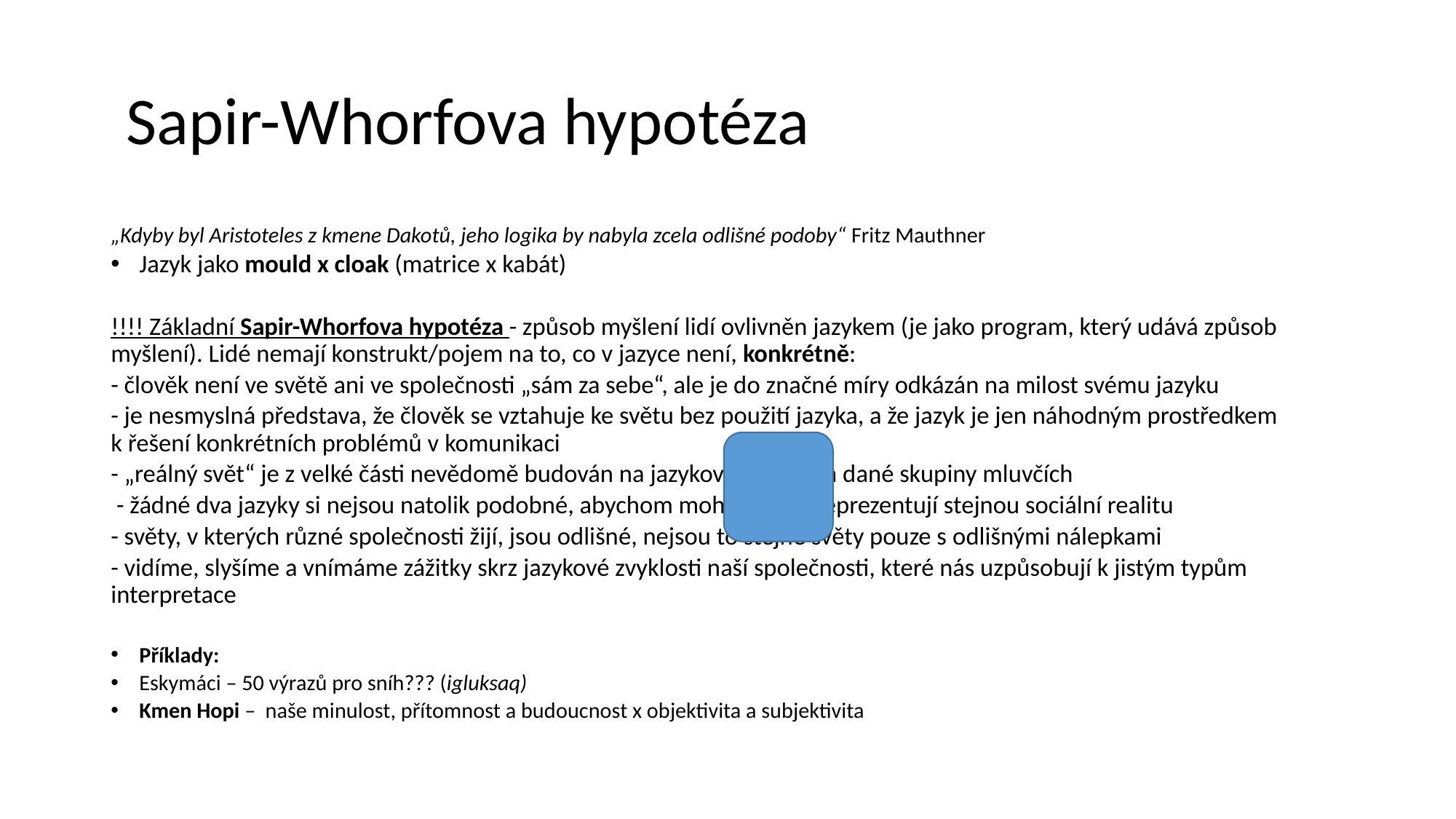

# Sapir-Whorfova hypotéza
„Kdyby byl Aristoteles z kmene Dakotů, jeho logika by nabyla zcela odlišné podoby“ Fritz Mauthner
Jazyk jako mould x cloak (matrice x kabát)

!!!! Základní Sapir-Whorfova hypotéza - způsob myšlení lidí ovlivněn jazykem (je jako program, který udává způsob myšlení). Lidé nemají konstrukt/pojem na to, co v jazyce není, konkrétně:
- člověk není ve světě ani ve společnosti „sám za sebe“, ale je do značné míry odkázán na milost svému jazyku
- je nesmyslná představa, že člověk se vztahuje ke světu bez použití jazyka, a že jazyk je jen náhodným prostředkem k řešení konkrétních problémů v komunikaci
- „reálný svět“ je z velké části nevědomě budován na jazykových zvycích dané skupiny mluvčích
 - žádné dva jazyky si nejsou natolik podobné, abychom mohli říct, že reprezentují stejnou sociální realitu
- světy, v kterých různé společnosti žijí, jsou odlišné, nejsou to stejné světy pouze s odlišnými nálepkami
- vidíme, slyšíme a vnímáme zážitky skrz jazykové zvyklosti naší společnosti, které nás uzpůsobují k jistým typům interpretace

Příklady:
Eskymáci – 50 výrazů pro sníh??? (igluksaq)
Kmen Hopi –  naše minulost, přítomnost a budoucnost x objektivita a subjektivita